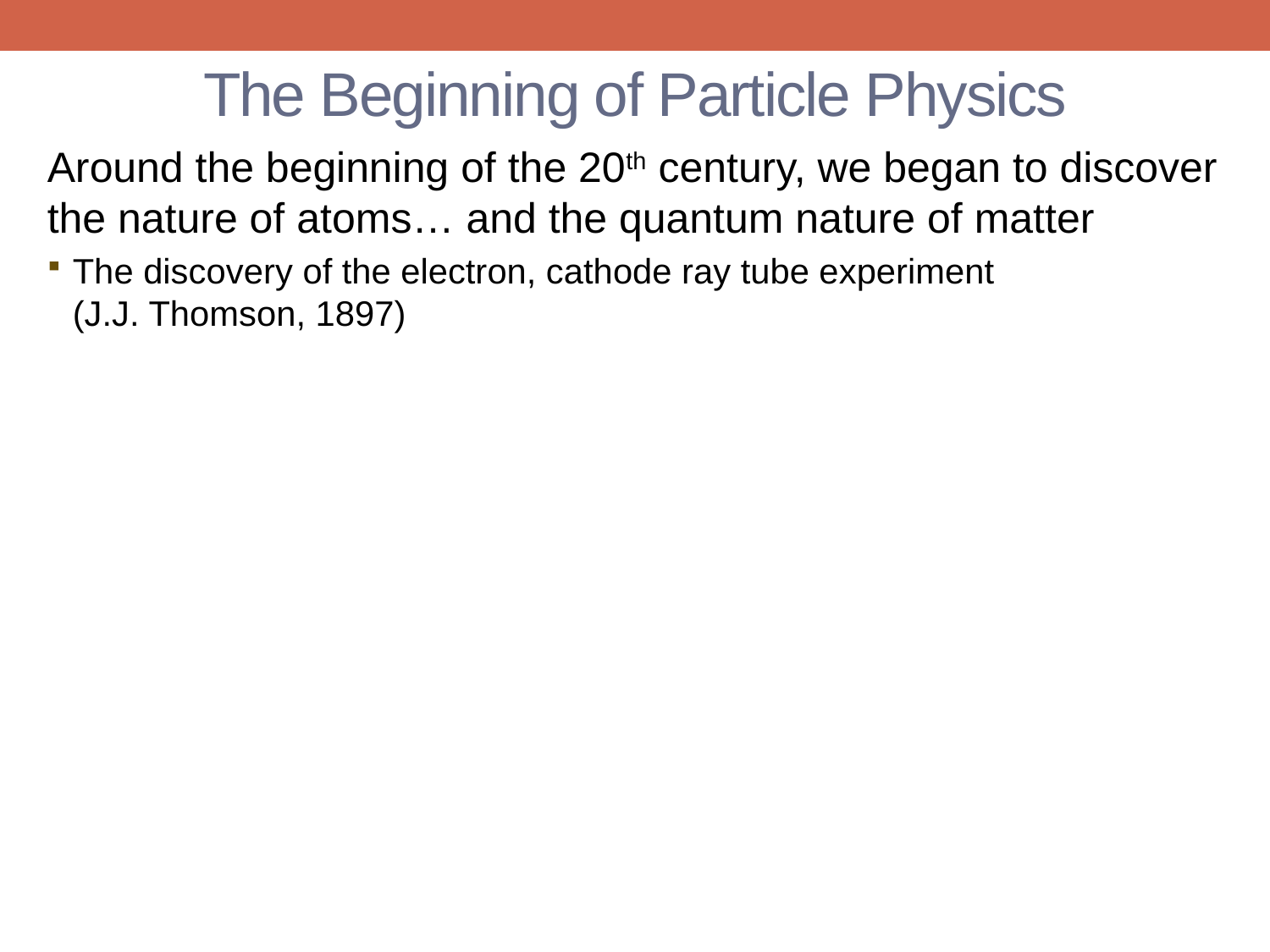

# The Beginning of Particle Physics
Around the beginning of the 20th century, we began to discover the nature of atoms… and the quantum nature of matter
The discovery of the electron, cathode ray tube experiment                      (J.J. Thomson, 1897)